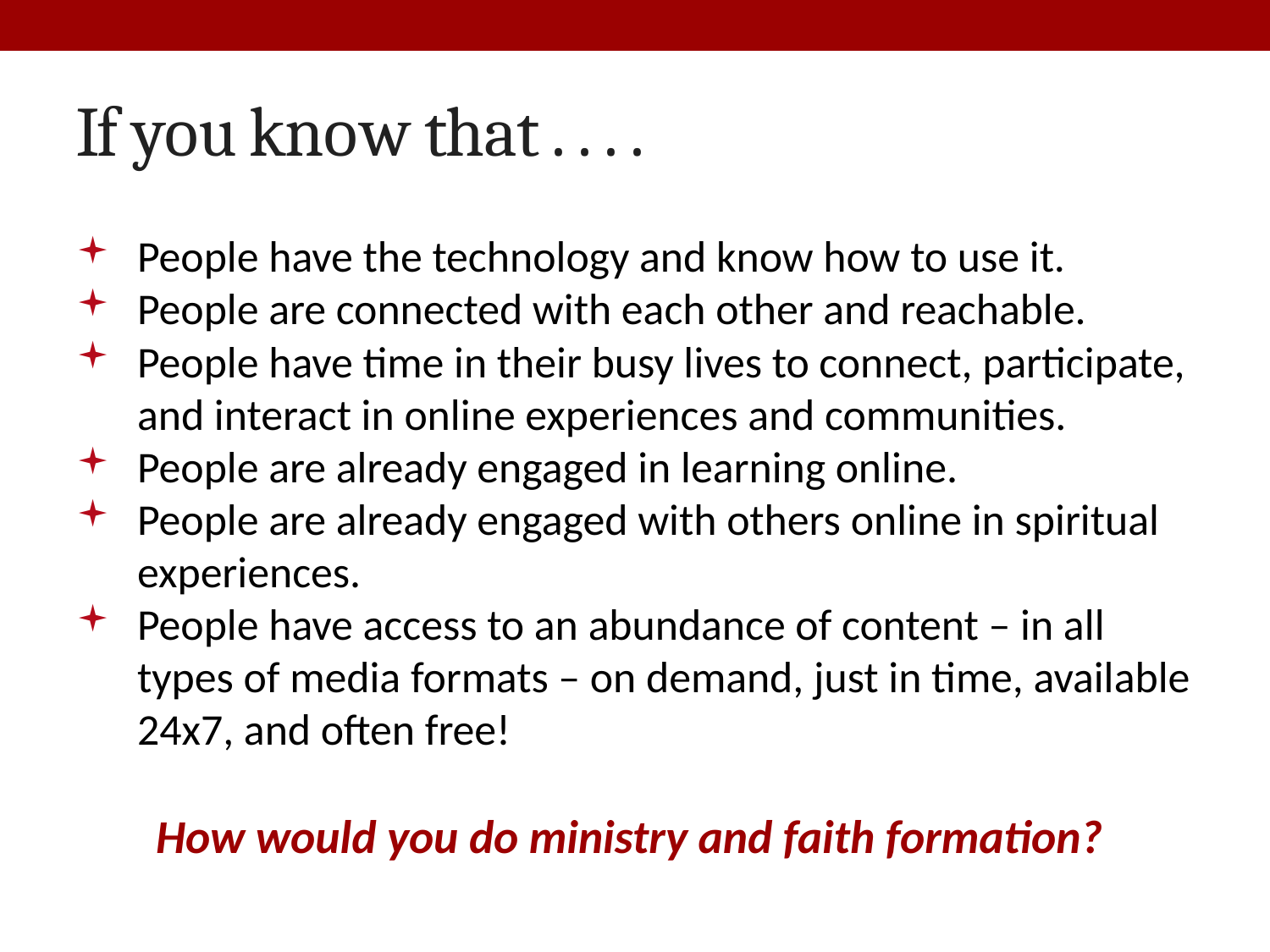

# If you know that . . . .
People have the technology and know how to use it.
People are connected with each other and reachable.
People have time in their busy lives to connect, participate, and interact in online experiences and communities.
People are already engaged in learning online.
People are already engaged with others online in spiritual experiences.
People have access to an abundance of content – in all types of media formats – on demand, just in time, available 24x7, and often free!

How would you do ministry and faith formation?